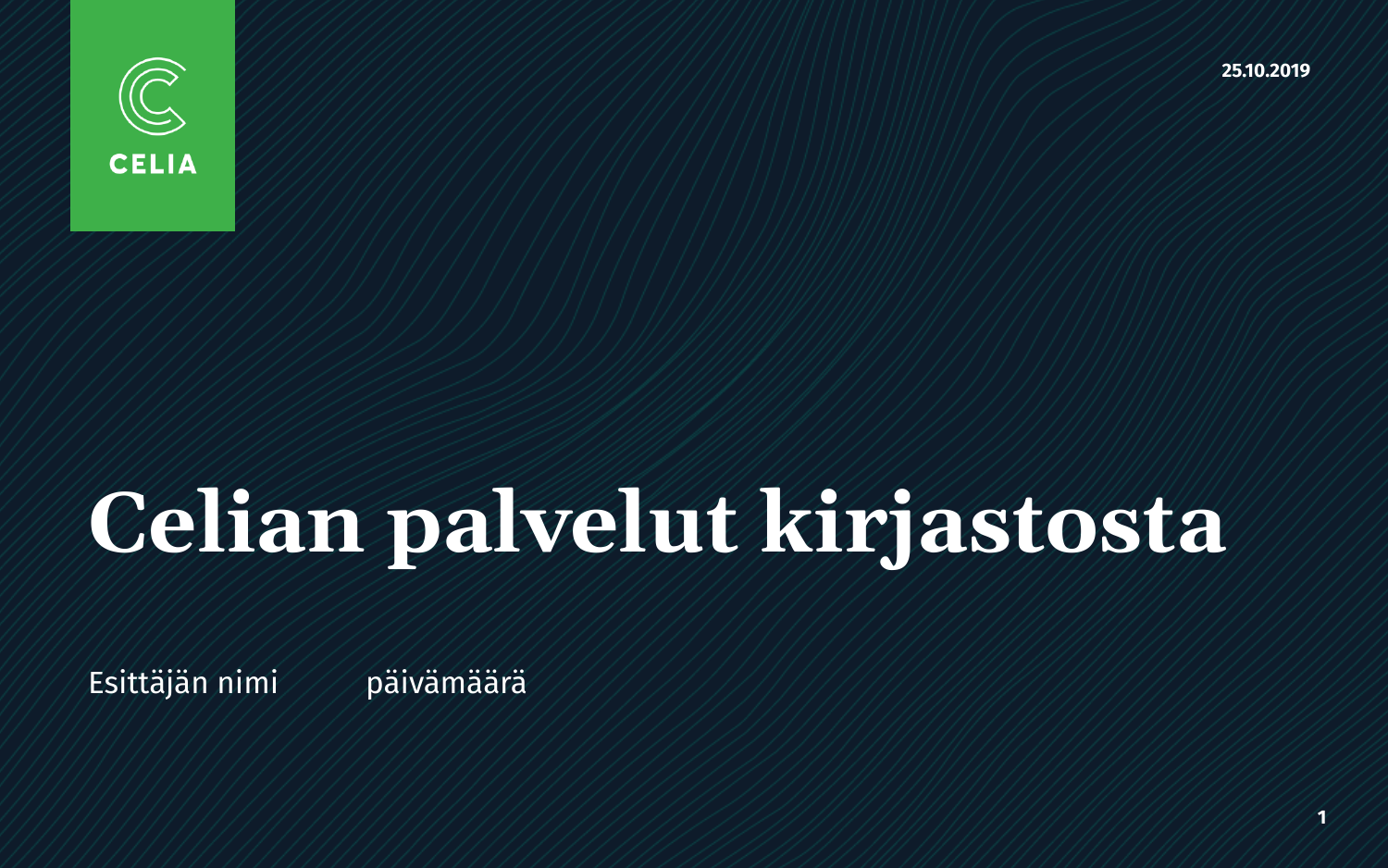

25.10.2019
# Celian palvelut kirjastosta

Esittäjän nimi 	päivämäärä
1